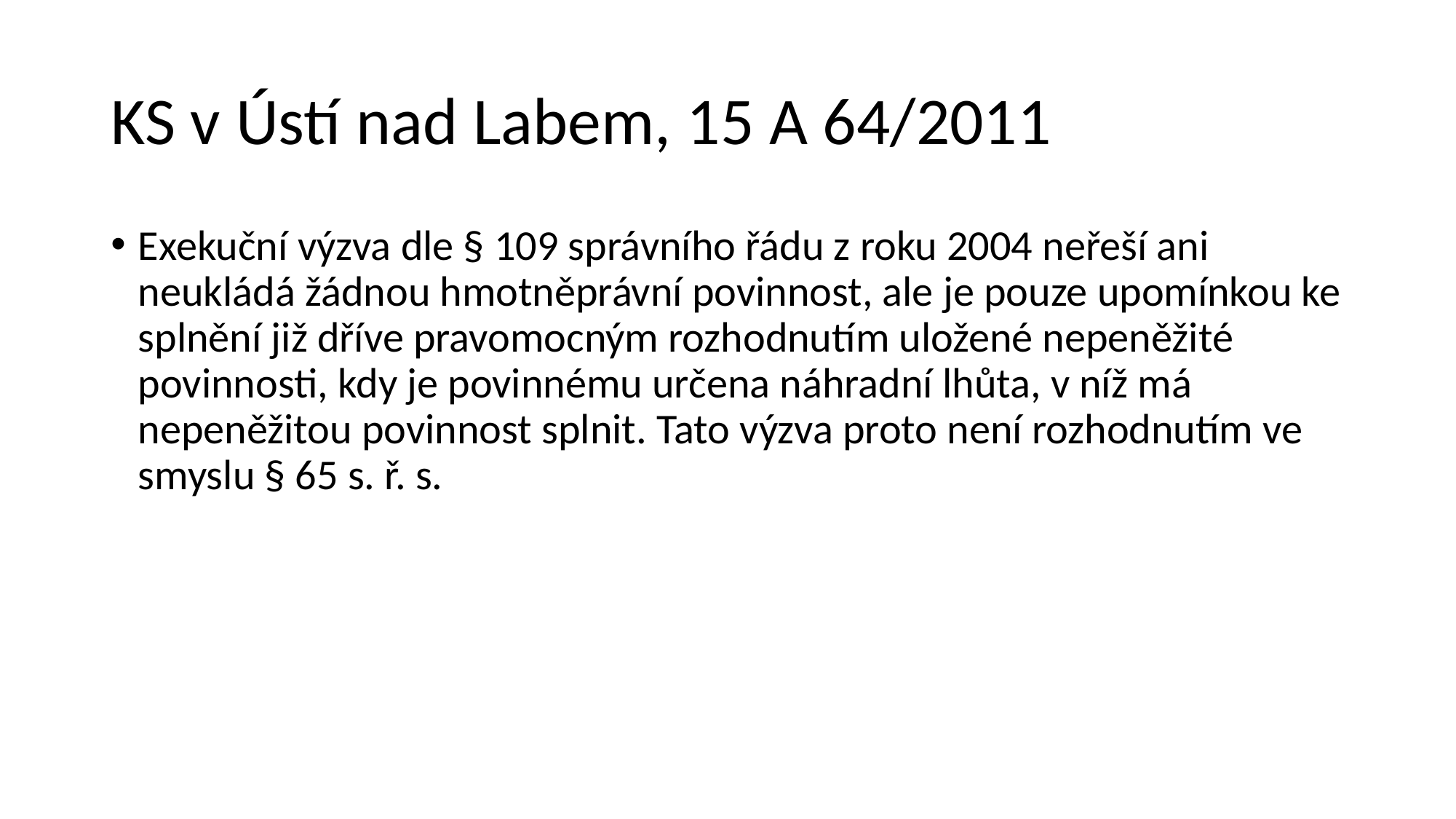

# KS v Ústí nad Labem, 15 A 64/2011
Exekuční výzva dle § 109 správního řádu z roku 2004 neřeší ani neukládá žádnou hmotněprávní povinnost, ale je pouze upomínkou ke splnění již dříve pravomocným rozhodnutím uložené nepeněžité povinnosti, kdy je povinnému určena náhradní lhůta, v níž má nepeněžitou povinnost splnit. Tato výzva proto není rozhodnutím ve smyslu § 65 s. ř. s.